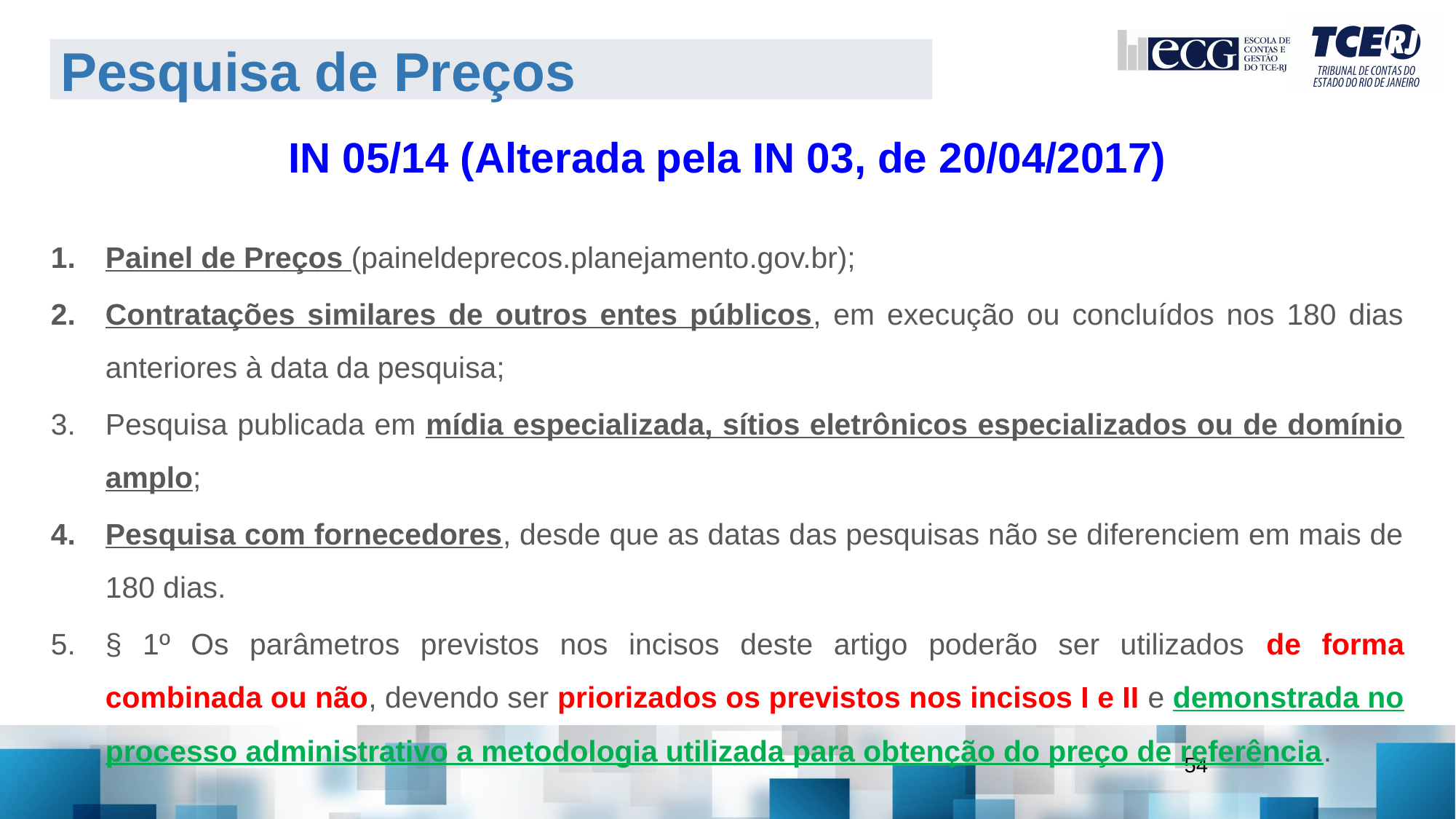

Pesquisa de Preços
IN 05/14 (Alterada pela IN 03, de 20/04/2017)

Painel de Preços (paineldeprecos.planejamento.gov.br);
Contratações similares de outros entes públicos, em execução ou concluídos nos 180 dias anteriores à data da pesquisa;
Pesquisa publicada em mídia especializada, sítios eletrônicos especializados ou de domínio amplo;
Pesquisa com fornecedores, desde que as datas das pesquisas não se diferenciem em mais de 180 dias.
§ 1º Os parâmetros previstos nos incisos deste artigo poderão ser utilizados de forma combinada ou não, devendo ser priorizados os previstos nos incisos I e II e demonstrada no processo administrativo a metodologia utilizada para obtenção do preço de referência.
54